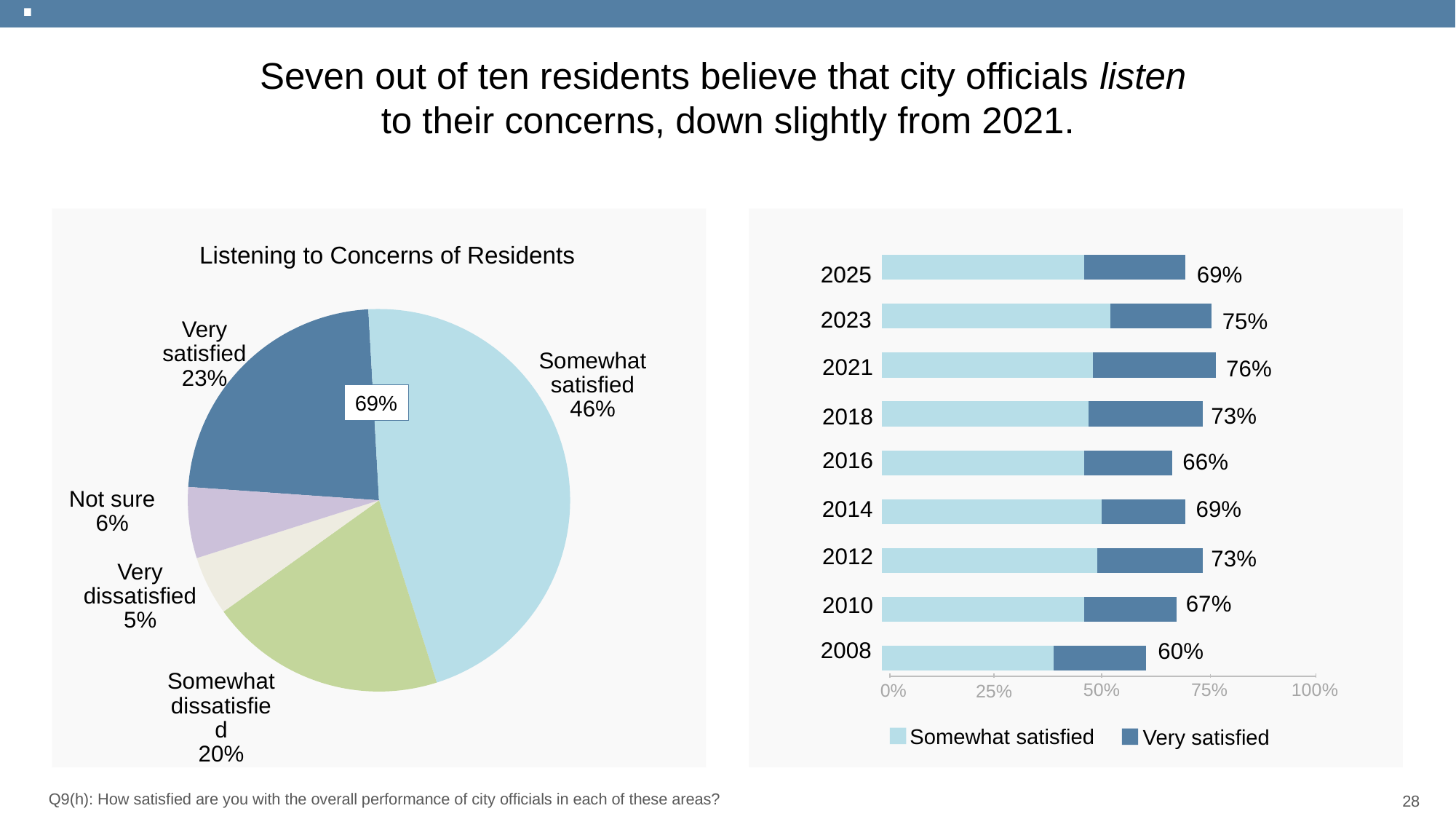

..
Seven out of ten residents believe that city officials listen
to their concerns, down slightly from 2021.

### Chart

| Category | Series 1 | Series 2 |
|---|---|---|
| Category 4 | 0.39 | 0.21 |
| Category 5 | 0.46 | 0.21 |
| Category 6 | 0.49 | 0.24 |
| Category 7 | 0.5 | 0.19 |
| Category 8 | 0.46 | 0.2 |
69%
75%
76%
73%
66%
69%
73%
67%
60%
Listening to Concerns of Residents
2025
2023
2021
2018
2016
2014
2012
2010
2008
2025
2023
2021
2018
2016
2014
2012
2010
2008

### Chart

| Category | Sales |
|---|---|
| 1st Qtr | 0.23 |
| 2nd Qtr | 0.46 |
Very satisfied
23%
Somewhat
satisfied
46%
69%
Not sure
6%
Very
dissatisfied
5%
Somewhat
dissatisfied
20%
50%
75%
100%
0%
25%
Somewhat satisfied

Very satisfied

28
Q9(h): How satisfied are you with the overall performance of city officials in each of these areas?